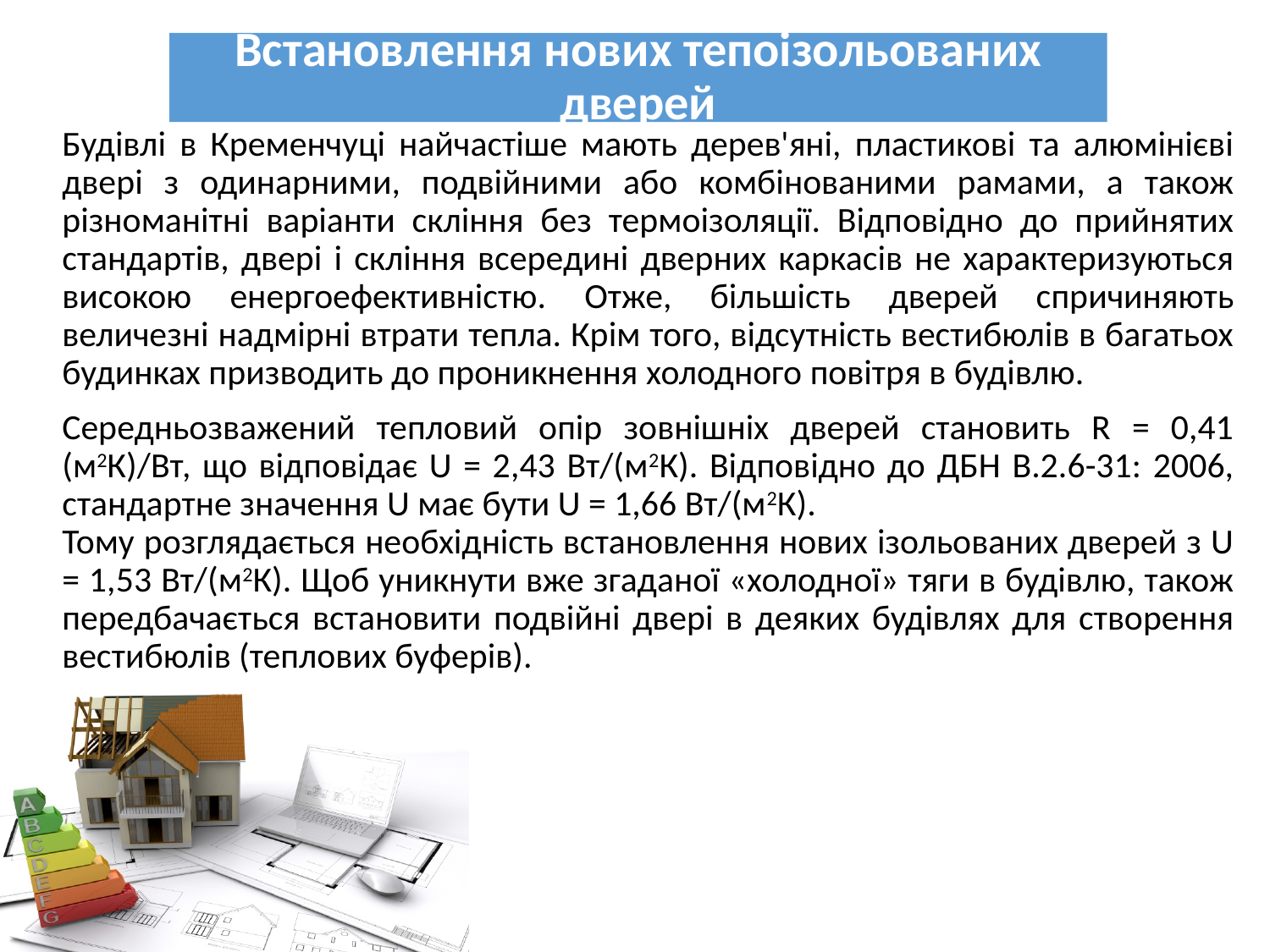

Встановлення нових тепоізольованих дверей
Будівлі в Кременчуці найчастіше мають дерев'яні, пластикові та алюмінієві двері з одинарними, подвійними або комбінованими рамами, а також різноманітні варіанти скління без термоізоляції. Відповідно до прийнятих стандартів, двері і скління всередині дверних каркасів не характеризуються високою енергоефективністю. Отже, більшість дверей спричиняють величезні надмірні втрати тепла. Крім того, відсутність вестибюлів в багатьох будинках призводить до проникнення холодного повітря в будівлю.
Середньозважений тепловий опір зовнішніх дверей становить R = 0,41 (м2К)/Вт, що відповідає U = 2,43 Вт/(м2К). Відповідно до ДБН В.2.6-31: 2006, стандартне значення U має бути U = 1,66 Вт/(м2К).
Тому розглядається необхідність встановлення нових ізольованих дверей з U = 1,53 Вт/(м2К). Щоб уникнути вже згаданої «холодної» тяги в будівлю, також передбачається встановити подвійні двері в деяких будівлях для створення вестибюлів (теплових буферів).